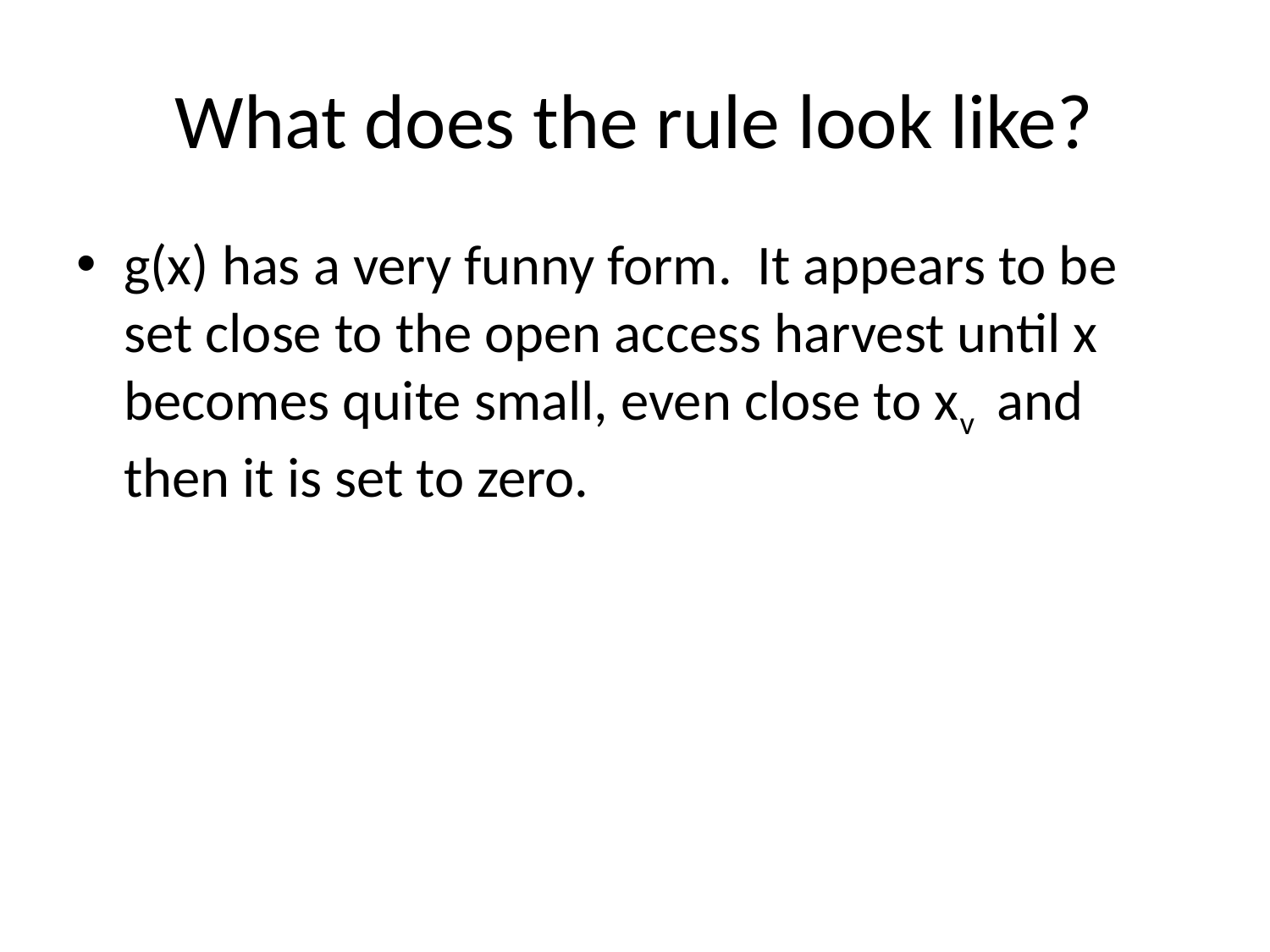

# What does the rule look like?
g(x) has a very funny form.  It appears to be set close to the open access harvest until x becomes quite small, even close to xv   and then it is set to zero.